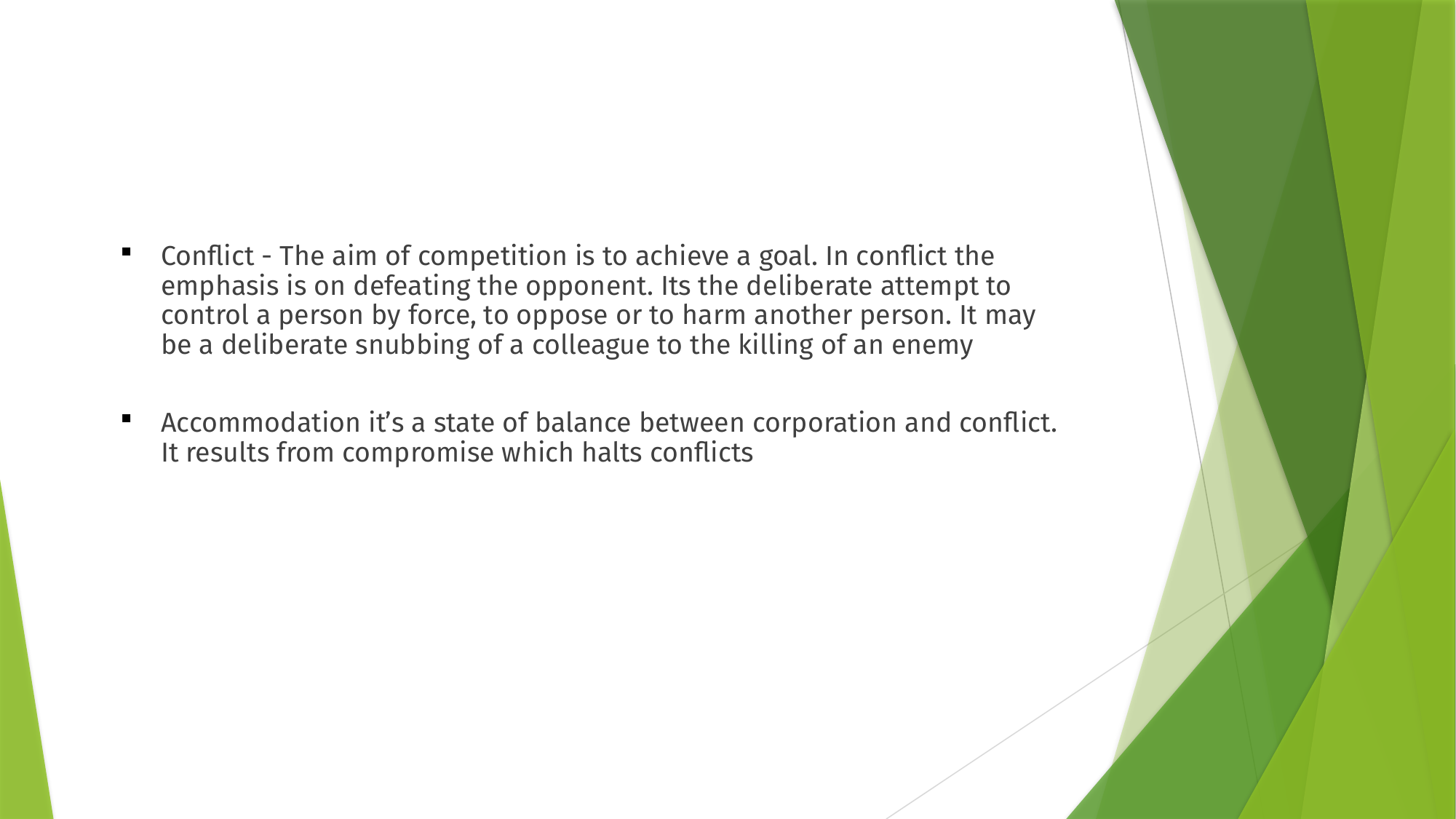

Conflict - The aim of competition is to achieve a goal. In conflict the emphasis is on defeating the opponent. Its the deliberate attempt to control a person by force, to oppose or to harm another person. It may be a deliberate snubbing of a colleague to the killing of an enemy

Accommodation it’s a state of balance between corporation and conflict. It results from compromise which halts conflicts